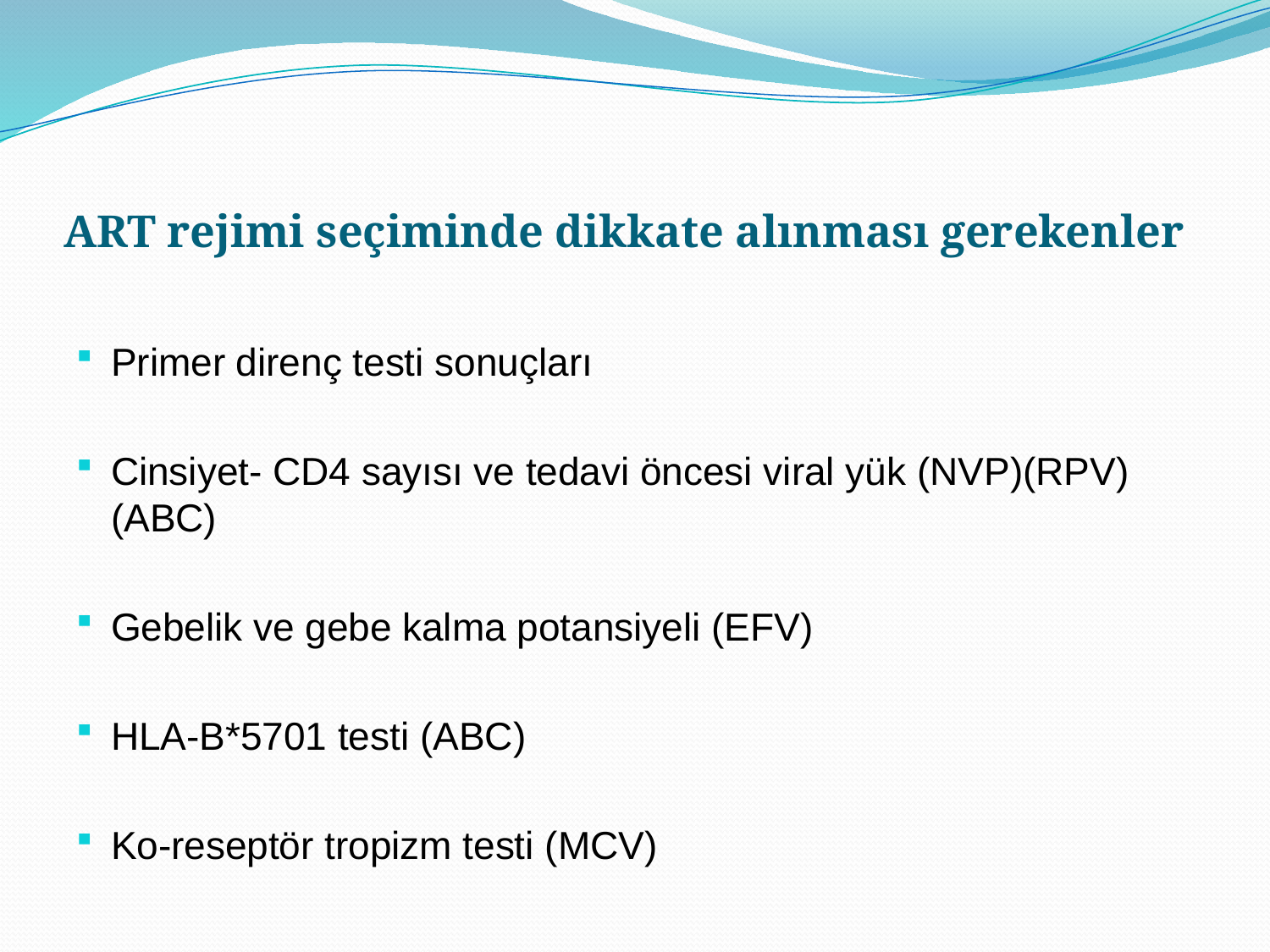

# ART rejimi seçiminde dikkate alınması gerekenler

Primer direnç testi sonuçları

Cinsiyet- CD4 sayısı ve tedavi öncesi viral yük (NVP)(RPV)(ABC)

Gebelik ve gebe kalma potansiyeli (EFV)

HLA-B*5701 testi (ABC)

Ko-reseptör tropizm testi (MCV)